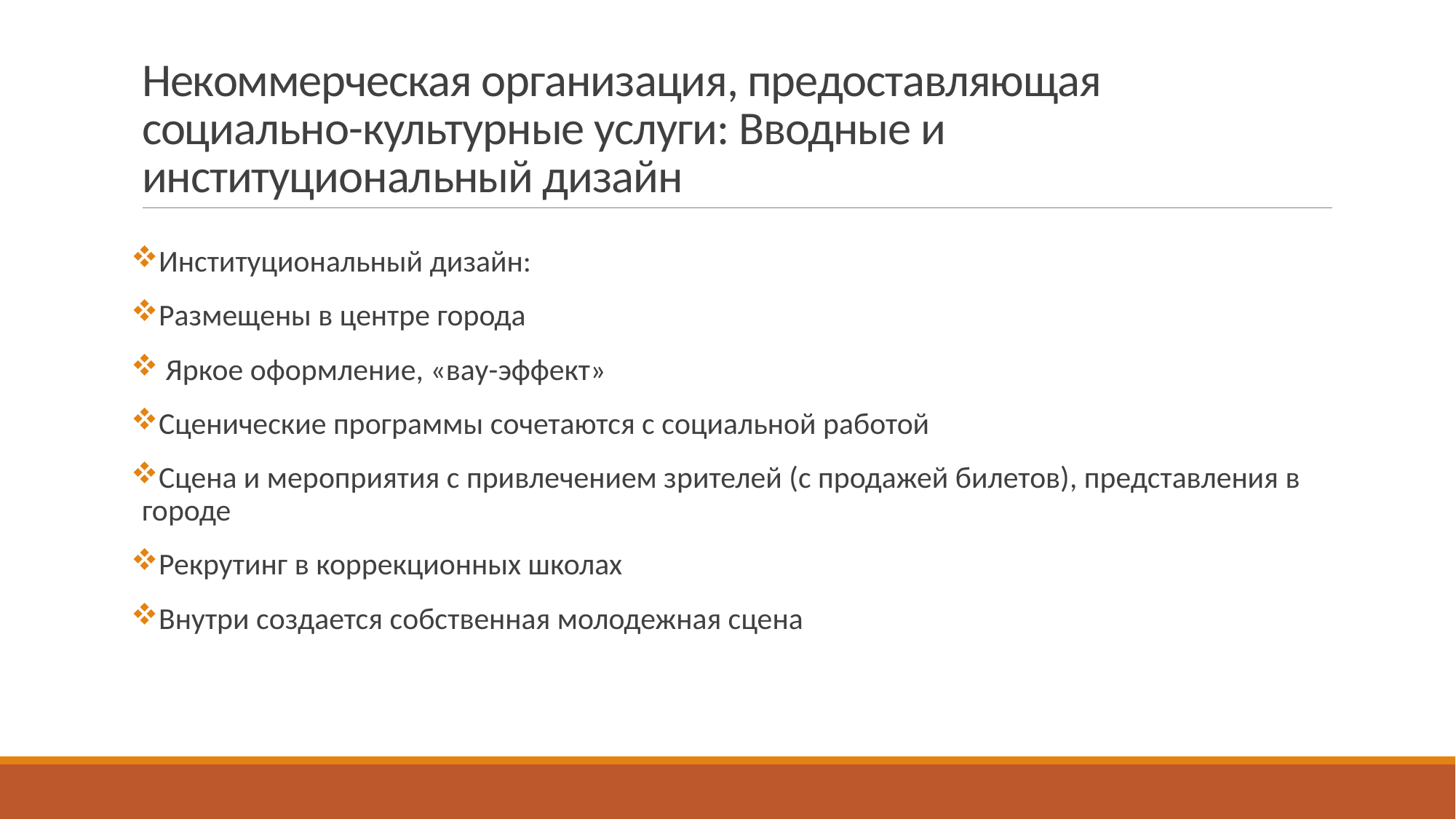

# Некоммерческая организация, предоставляющая социально-культурные услуги: Вводные и институциональный дизайн
Институциональный дизайн:
Размещены в центре города
 Яркое оформление, «вау-эффект»
Сценические программы сочетаются с социальной работой
Сцена и мероприятия с привлечением зрителей (с продажей билетов), представления в городе
Рекрутинг в коррекционных школах
Внутри создается собственная молодежная сцена